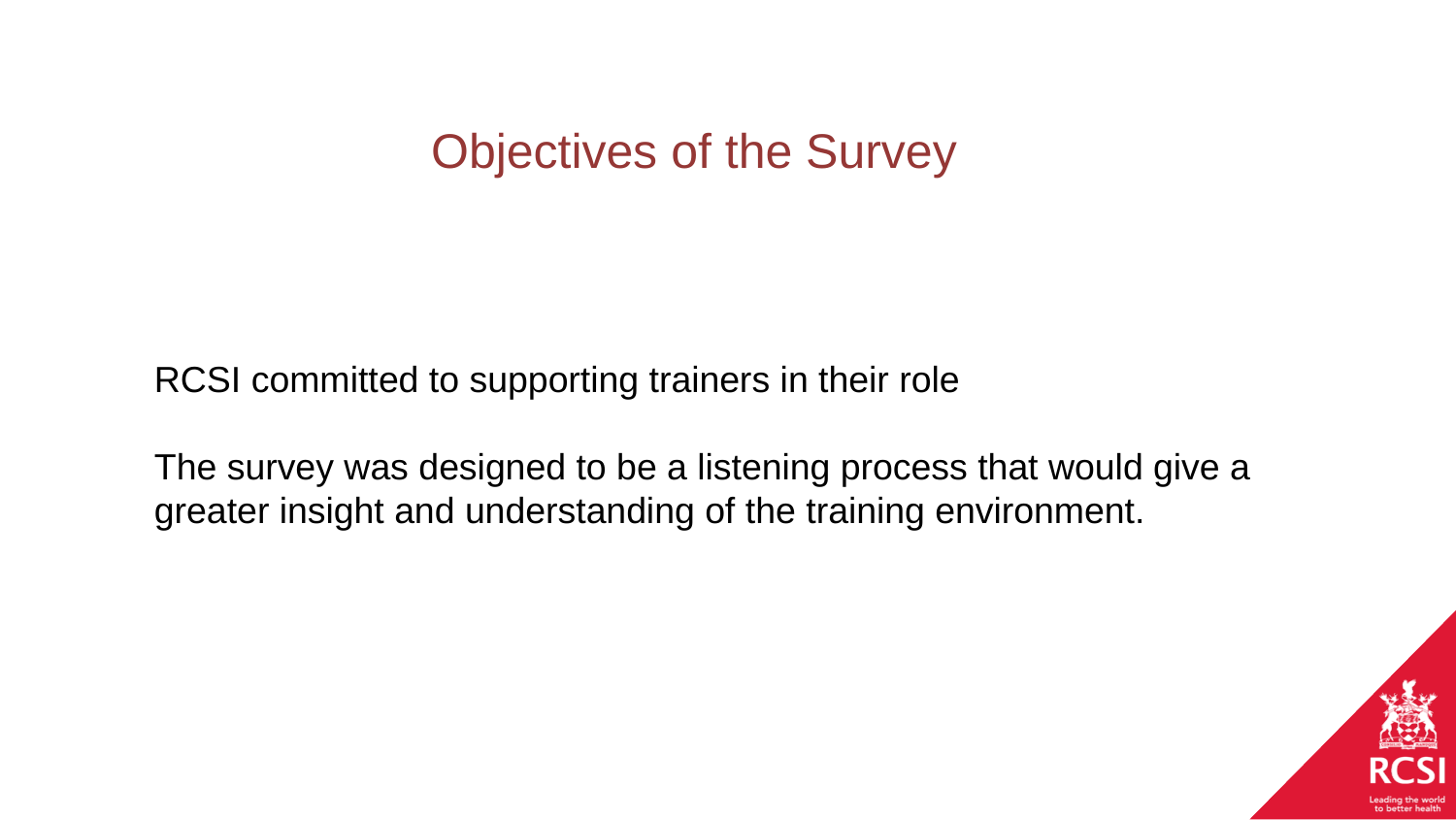

Objectives of the Survey

RCSI committed to supporting trainers in their role

The survey was designed to be a listening process that would give a greater insight and understanding of the training environment.

# .